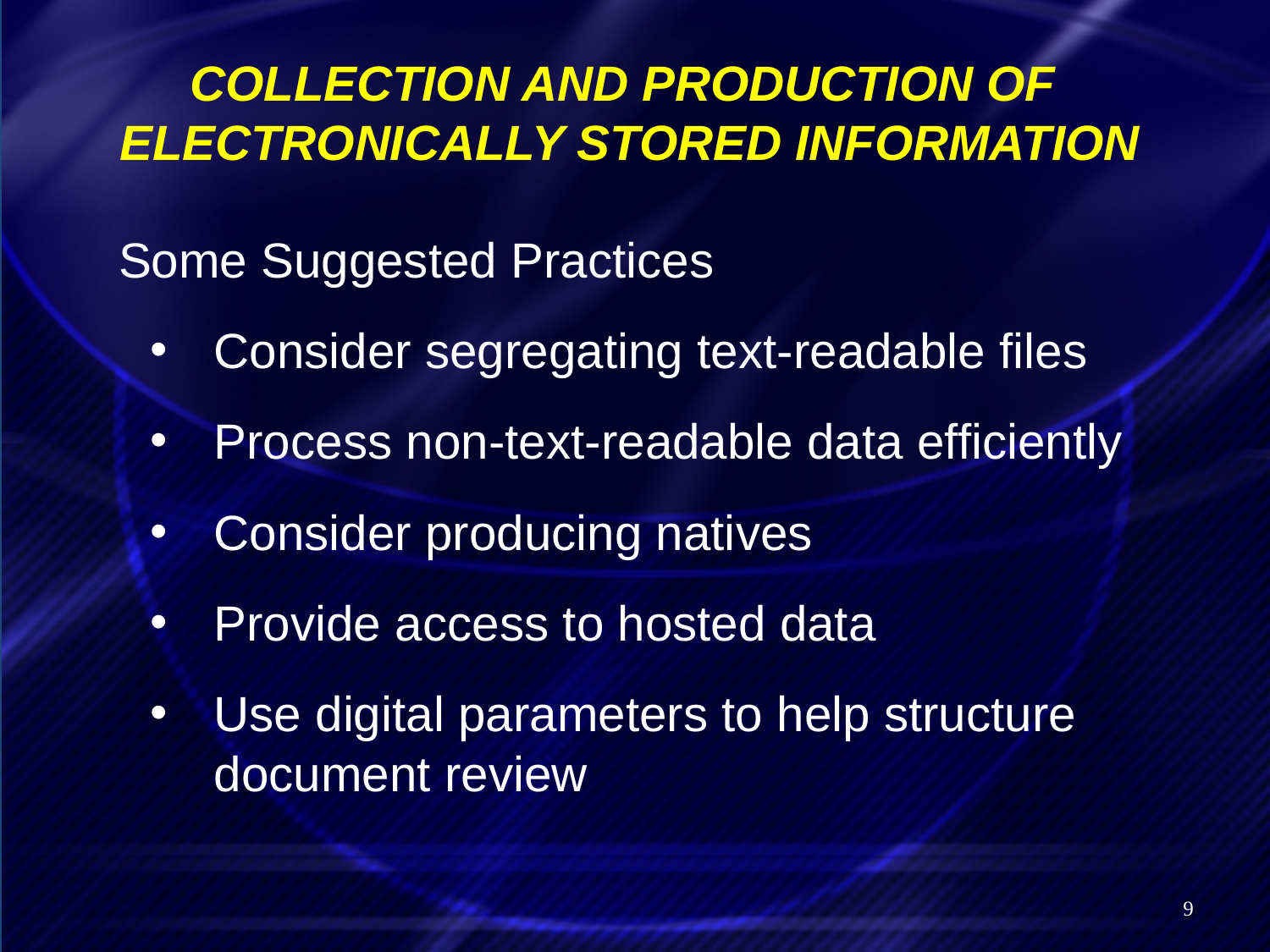

Collection and production of
Electronically Stored Information
Some Suggested Practices
Consider segregating text-readable files
Process non-text-readable data efficiently
Consider producing natives
Provide access to hosted data
Use digital parameters to help structure document review
9